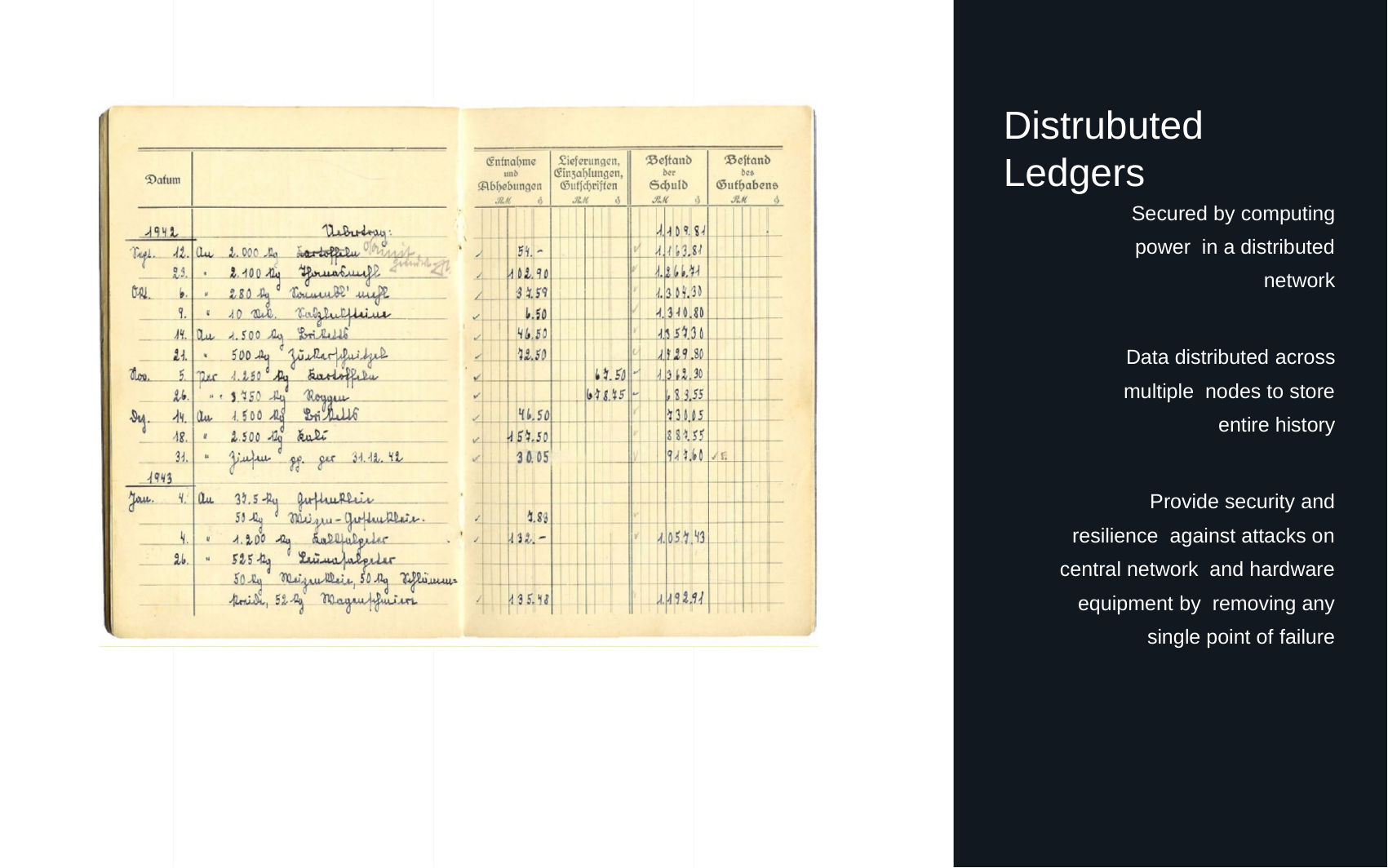

# Distrubuted Ledgers

Secured by computing power  in a distributed network

Data distributed across multiple  nodes to store entire history

Provide security and resilience  against attacks on central network  and hardware equipment by  removing any single point of failure